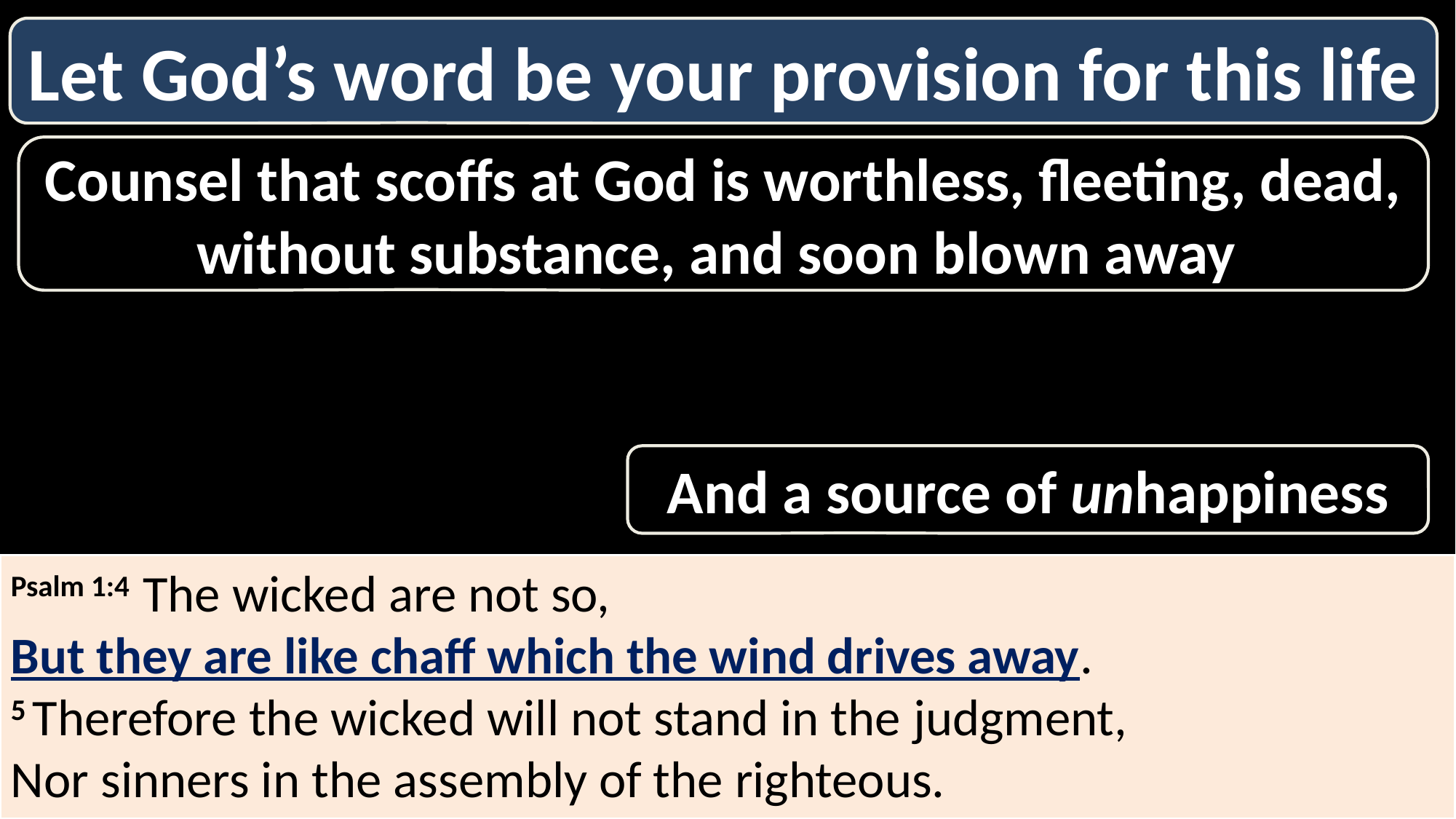

Let God’s word be your provision for this life
Counsel that scoffs at God is worthless, fleeting, dead, without substance, and soon blown away

And a source of unhappiness
Psalm 1:4  The wicked are not so,
But they are like chaff which the wind drives away.
5 Therefore the wicked will not stand in the judgment,
Nor sinners in the assembly of the righteous.